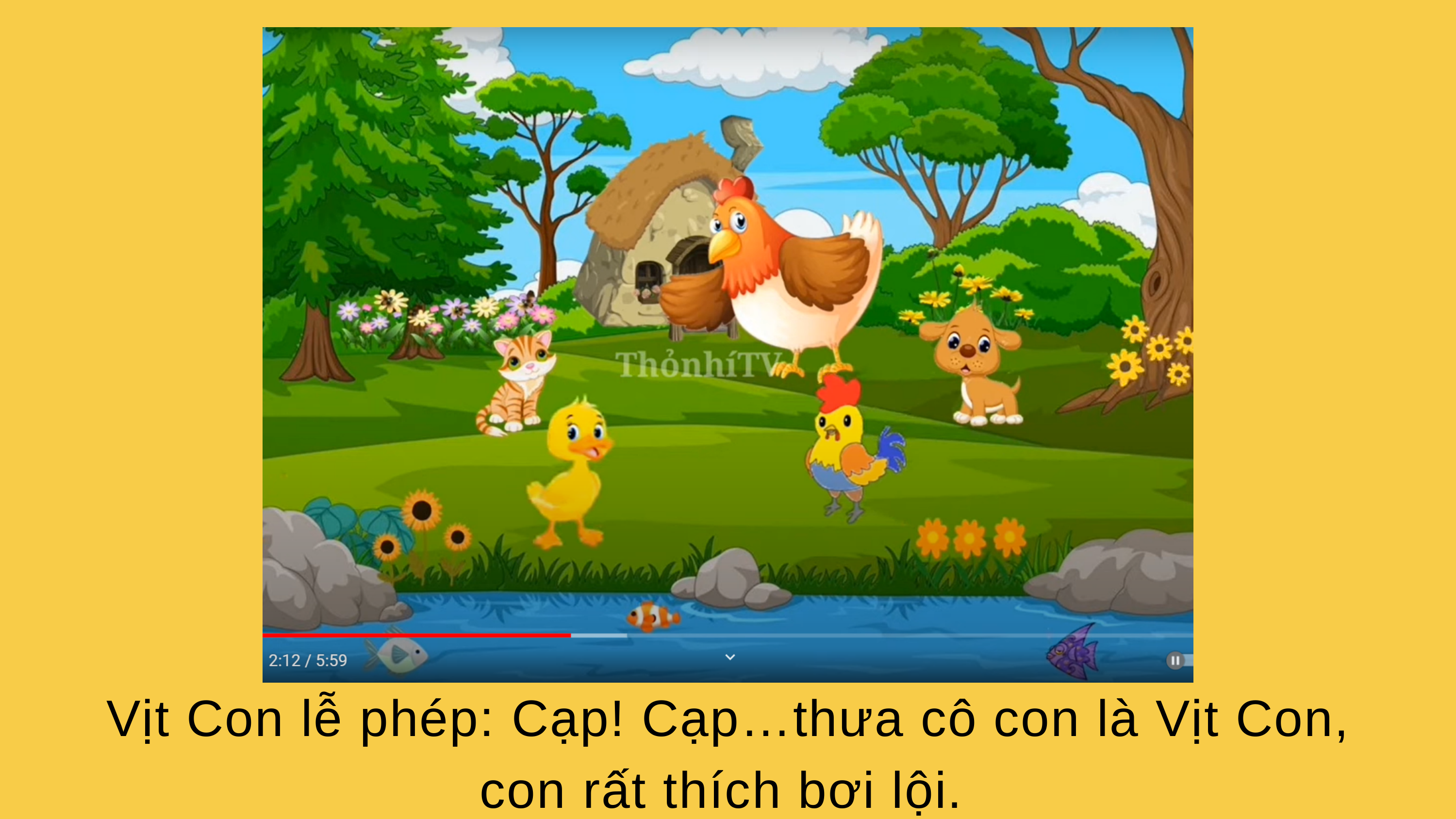

Vịt Con lễ phép: Cạp! Cạp…thưa cô con là Vịt Con, con rất thích bơi lội.